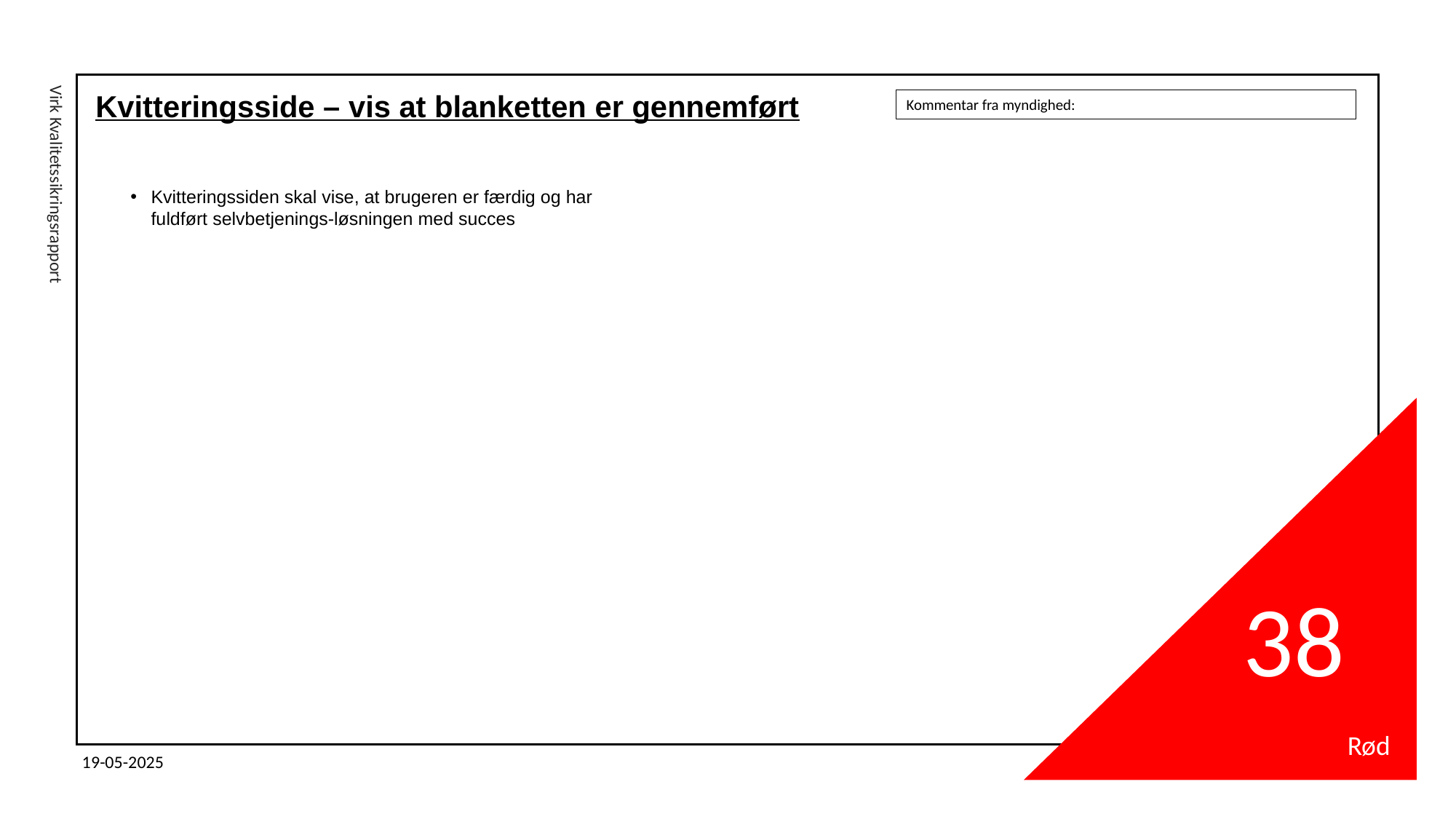

# Kvitteringsside – vis at blanketten er gennemført

Kommentar fra myndighed:
Kvitteringssiden skal vise, at brugeren er færdig og har fuldført selvbetjenings-løsningen med succes
Virk Kvalitetssikringsrapport

38
Rød
19-05-2025